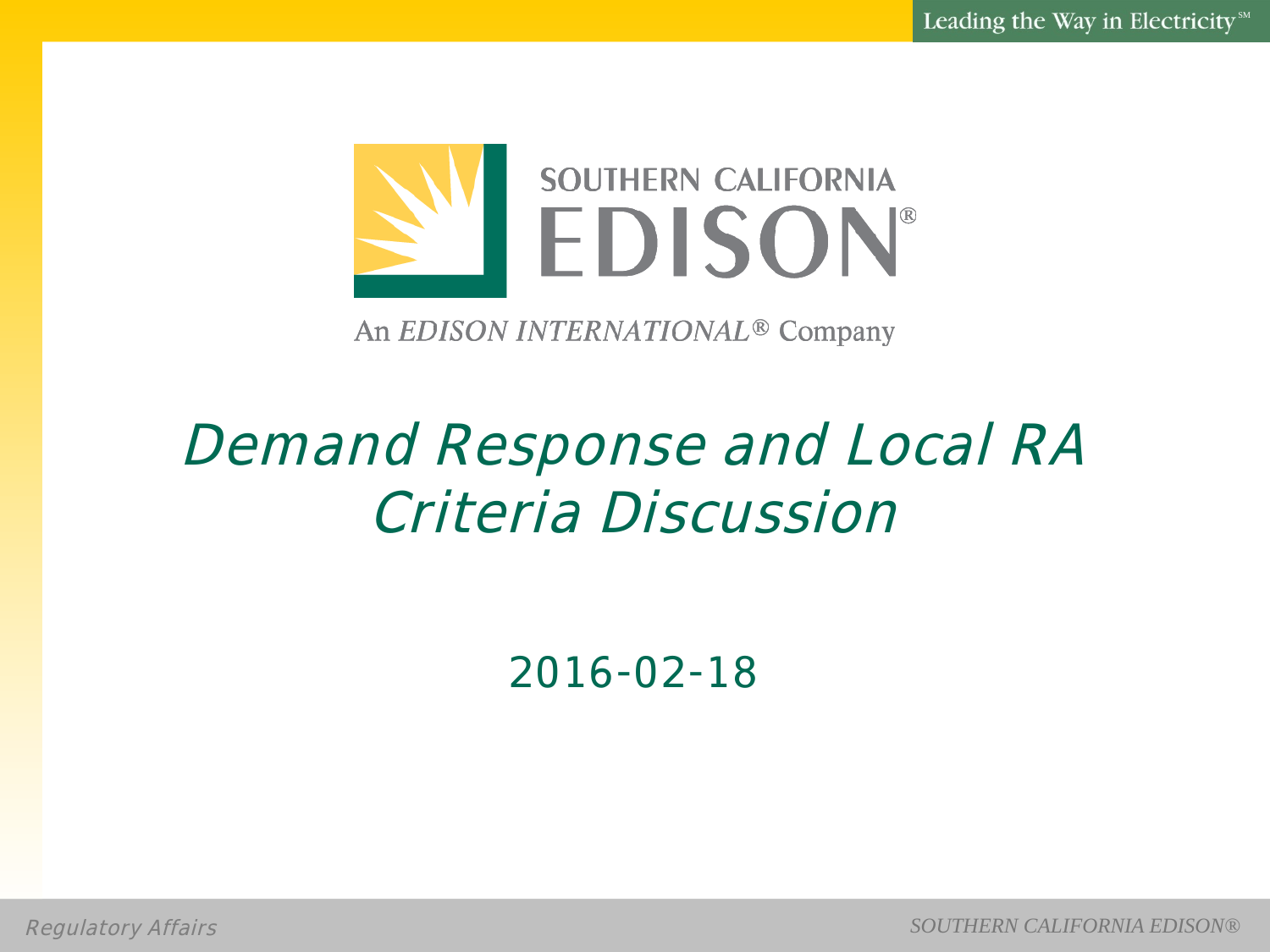

# Demand Response and Local RA Criteria Discussion
2016-02-18